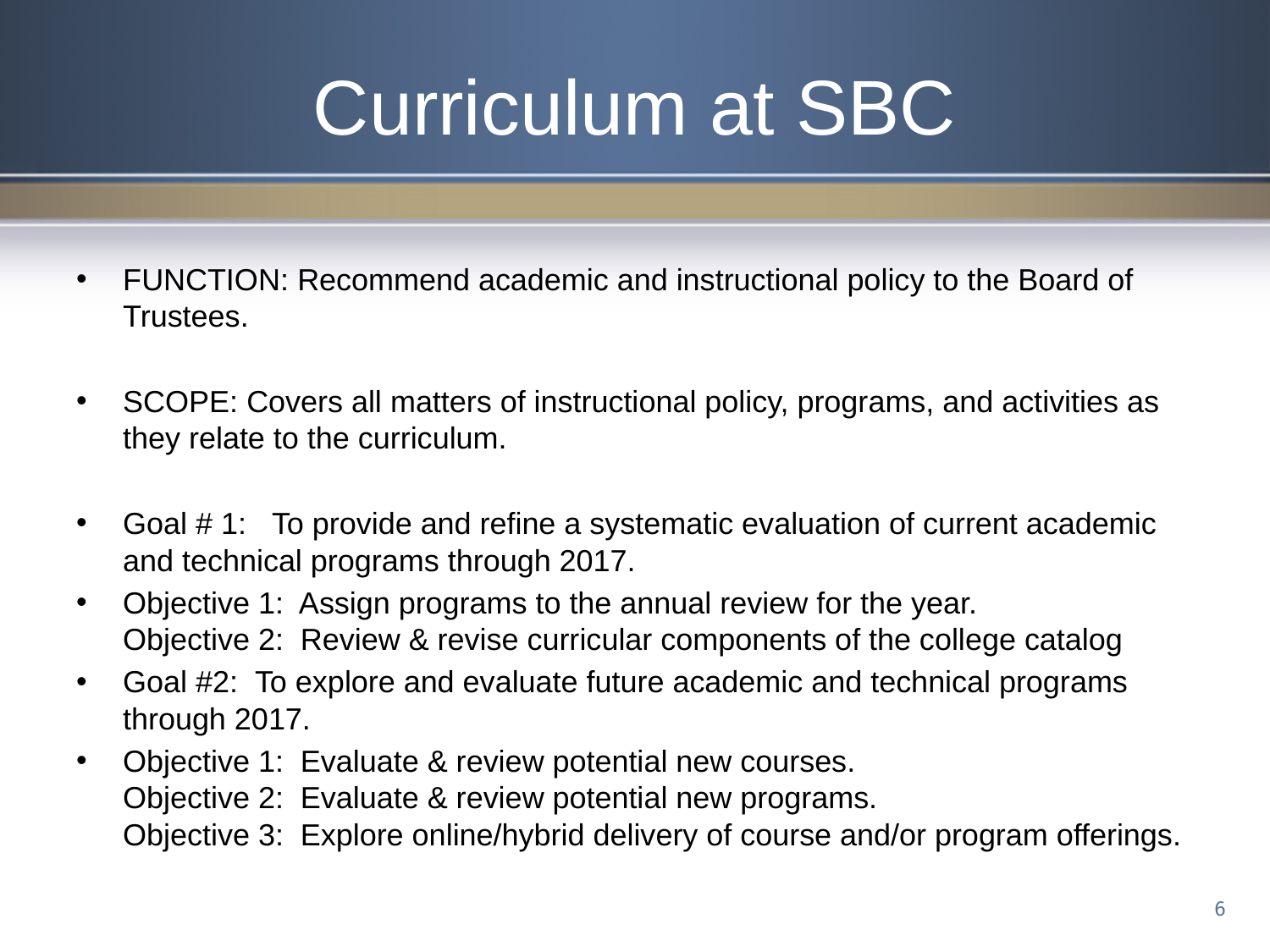

# Curriculum at SBC
FUNCTION: Recommend academic and instructional policy to the Board of Trustees.

SCOPE: Covers all matters of instructional policy, programs, and activities as they relate to the curriculum.

Goal # 1:   To provide and refine a systematic evaluation of current academic and technical programs through 2017.
Objective 1:  Assign programs to the annual review for the year.
Objective 2:  Review & revise curricular components of the college catalog
Goal #2:  To explore and evaluate future academic and technical programs through 2017.
Objective 1:  Evaluate & review potential new courses.
Objective 2:  Evaluate & review potential new programs.
Objective 3:  Explore online/hybrid delivery of course and/or program offerings.

6